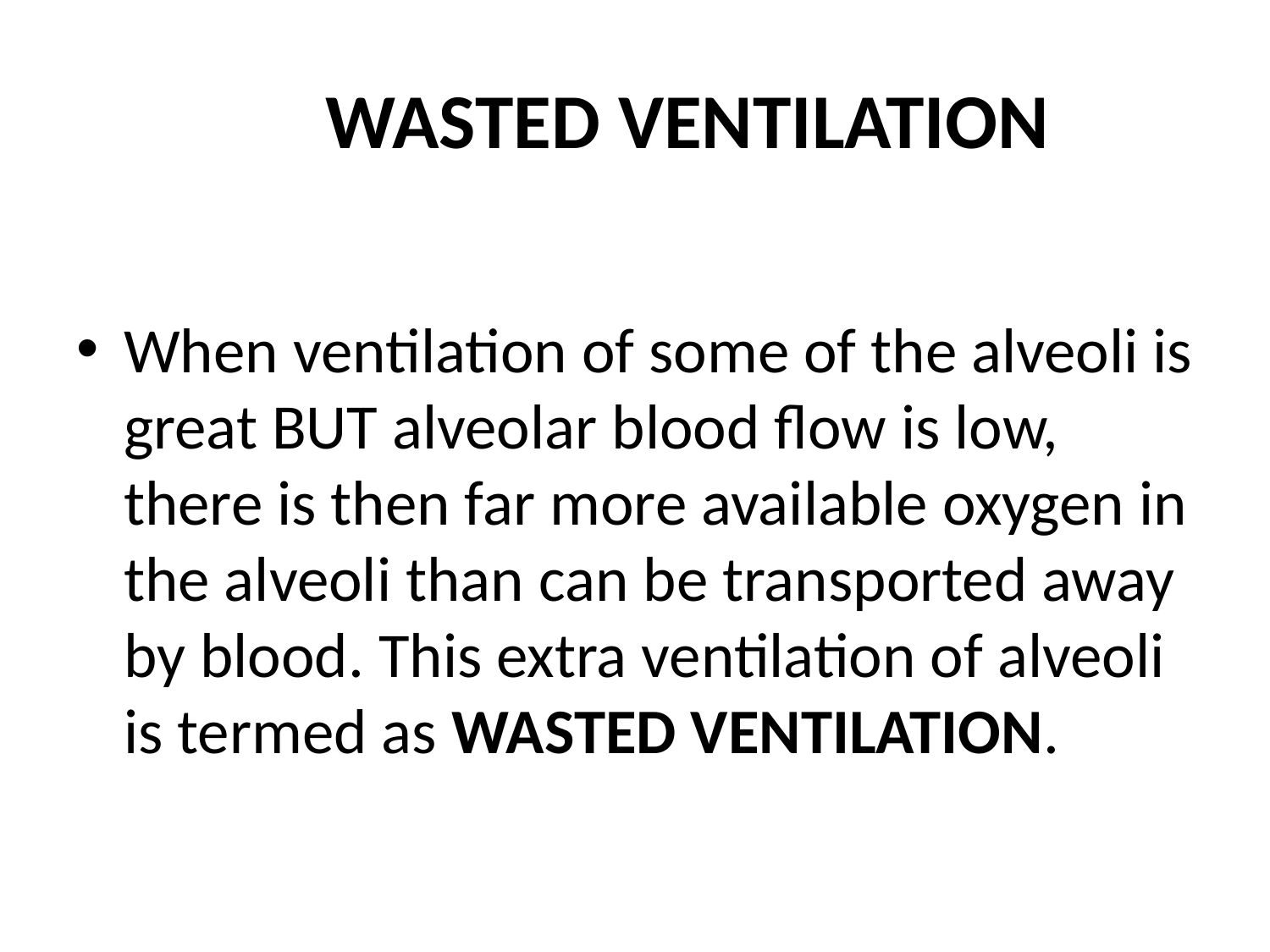

# WASTED VENTILATION

When ventilation of some of the alveoli is great BUT alveolar blood flow is low, there is then far more available oxygen in the alveoli than can be transported away by blood. This extra ventilation of alveoli is termed as WASTED VENTILATION.